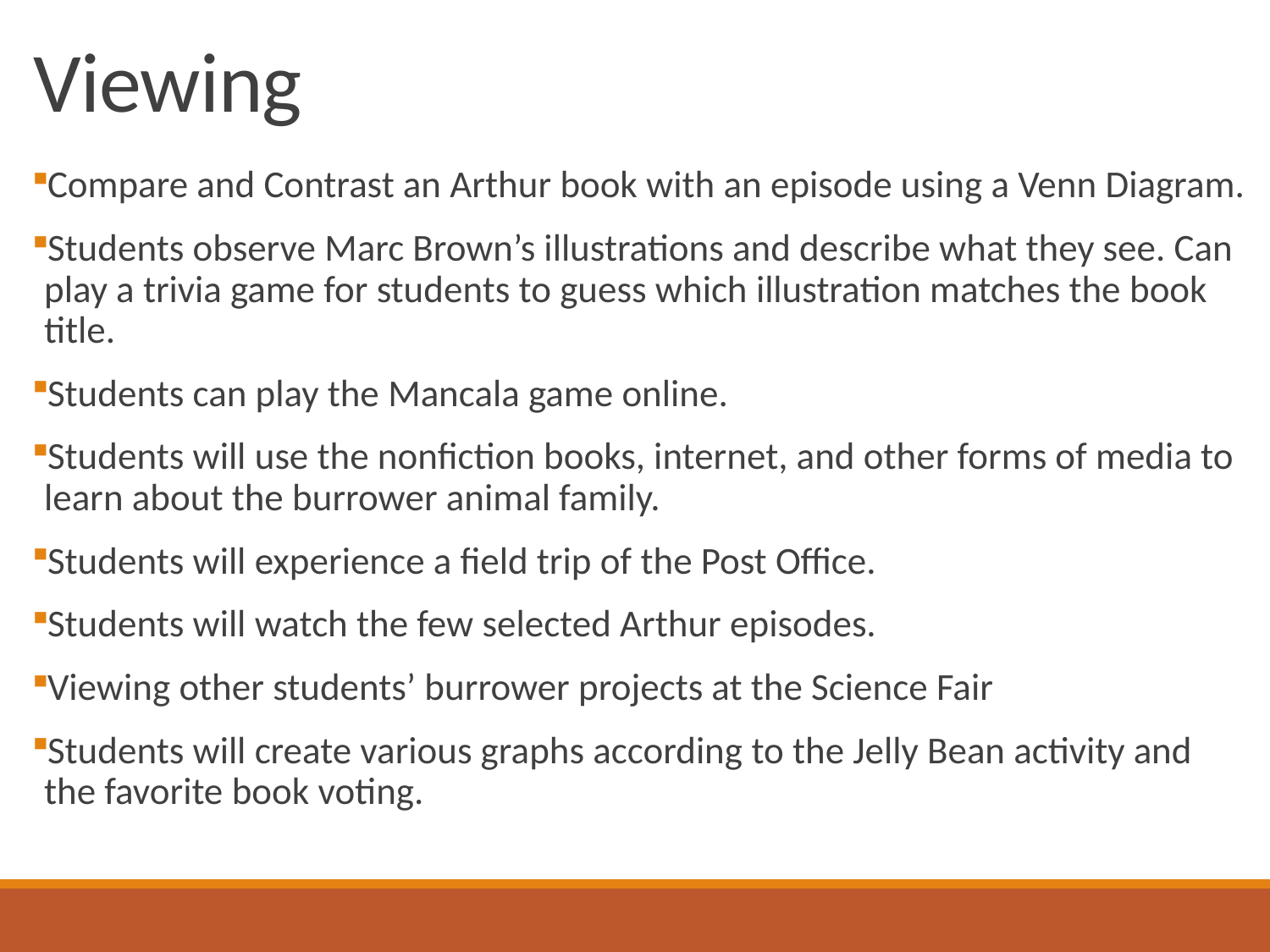

# Viewing
Compare and Contrast an Arthur book with an episode using a Venn Diagram.
Students observe Marc Brown’s illustrations and describe what they see. Can play a trivia game for students to guess which illustration matches the book title.
Students can play the Mancala game online.
Students will use the nonfiction books, internet, and other forms of media to learn about the burrower animal family.
Students will experience a field trip of the Post Office.
Students will watch the few selected Arthur episodes.
Viewing other students’ burrower projects at the Science Fair
Students will create various graphs according to the Jelly Bean activity and the favorite book voting.